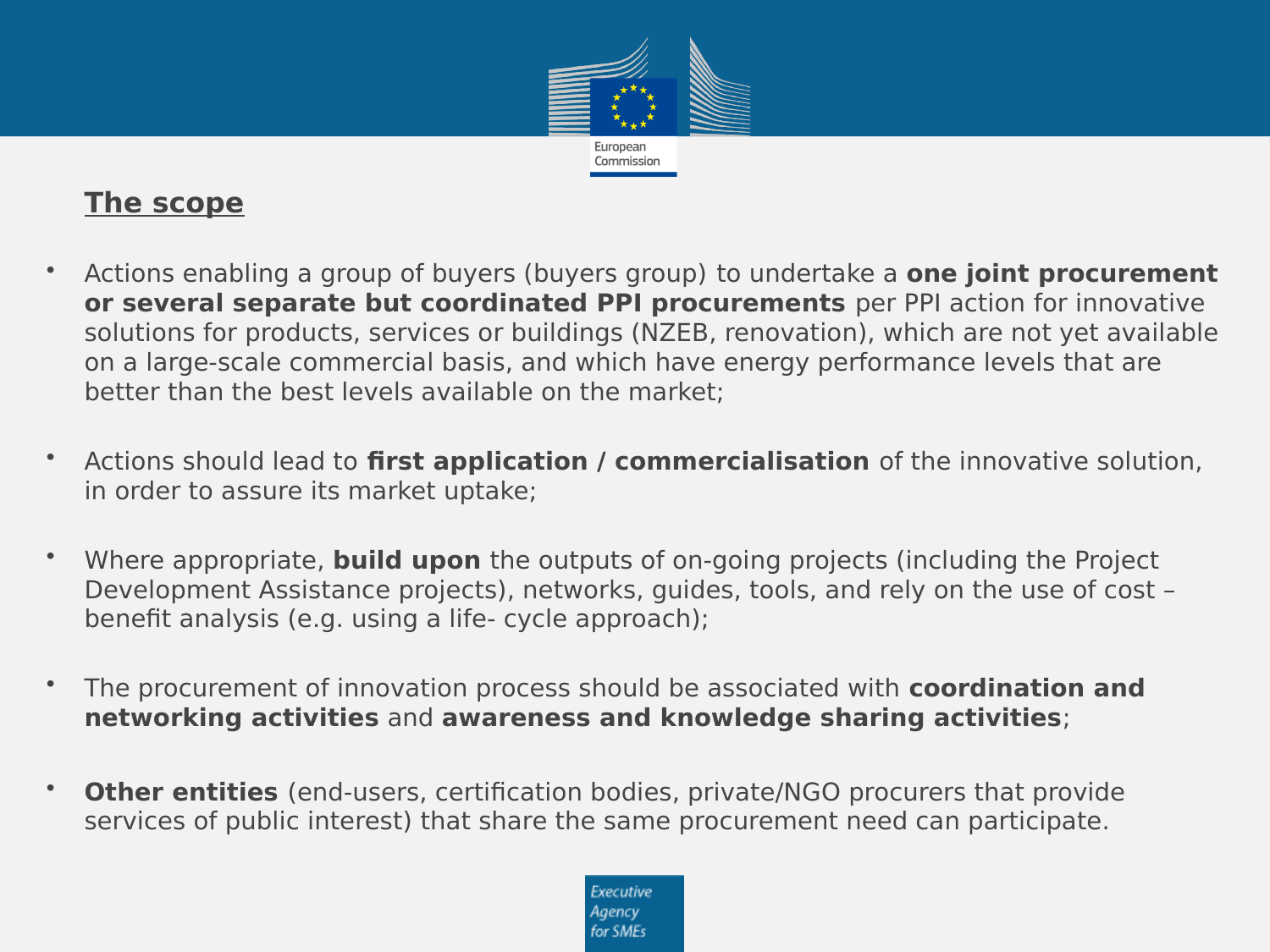

The scope

Actions enabling a group of buyers (buyers group) to undertake a one joint procurement or several separate but coordinated PPI procurements per PPI action for innovative solutions for products, services or buildings (NZEB, renovation), which are not yet available on a large-scale commercial basis, and which have energy performance levels that are better than the best levels available on the market;

Actions should lead to first application / commercialisation of the innovative solution, in order to assure its market uptake;

Where appropriate, build upon the outputs of on-going projects (including the Project Development Assistance projects), networks, guides, tools, and rely on the use of cost – benefit analysis (e.g. using a life- cycle approach);

The procurement of innovation process should be associated with coordination and networking activities and awareness and knowledge sharing activities;

Other entities (end-users, certification bodies, private/NGO procurers that provide services of public interest) that share the same procurement need can participate.